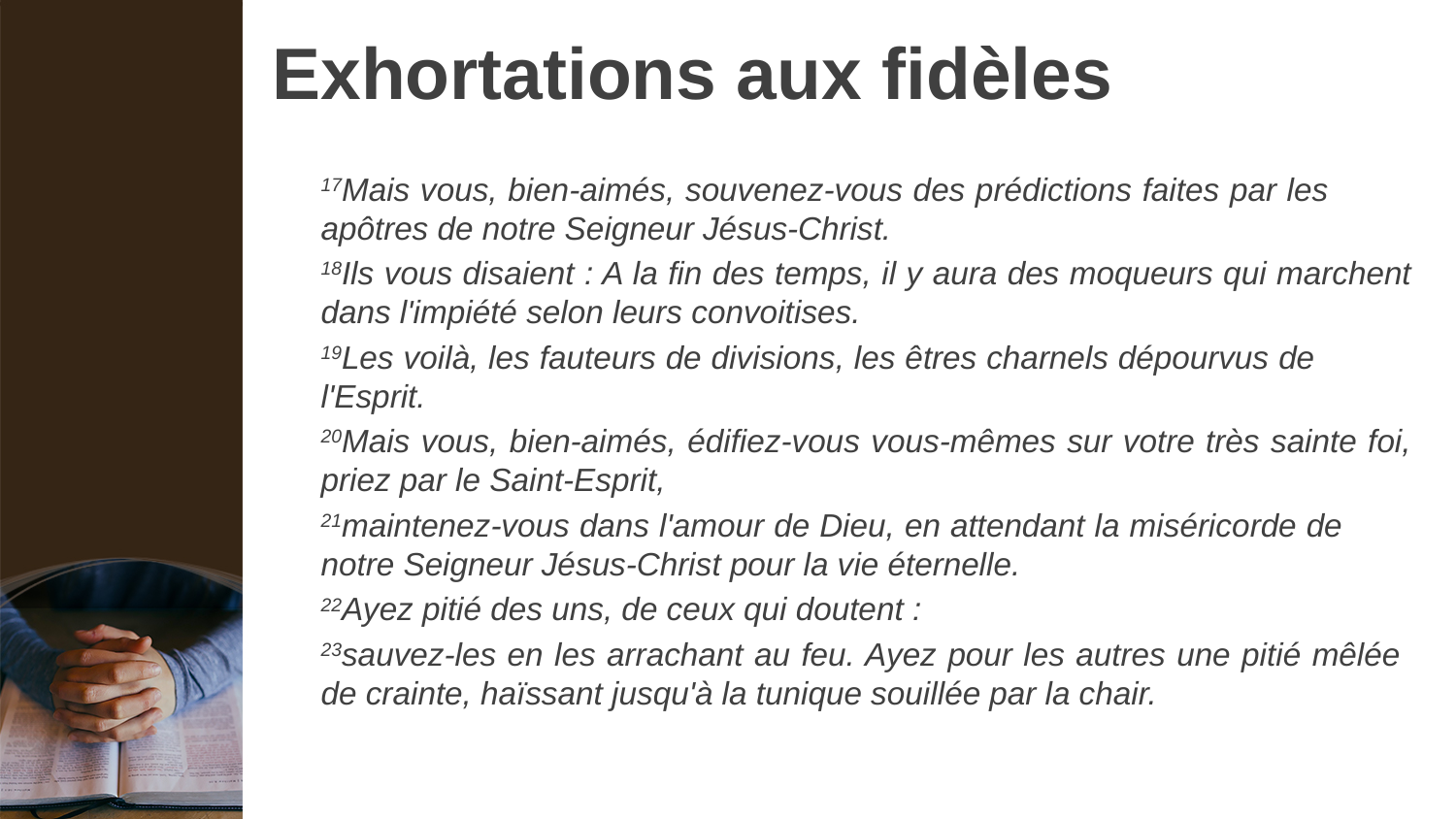

# Exhortations aux fidèles
17Mais vous, bien-aimés, souvenez-vous des prédictions faites par les         apôtres de notre Seigneur Jésus-Christ.
18Ils vous disaient : A la fin des temps, il y aura des moqueurs qui marchent dans l'impiété selon leurs convoitises.
19Les voilà, les fauteurs de divisions, les êtres charnels dépourvus de           l'Esprit.
20Mais vous, bien-aimés, édifiez-vous vous-mêmes sur votre très sainte foi, priez par le Saint-Esprit,
21maintenez-vous dans l'amour de Dieu, en attendant la miséricorde de        notre Seigneur Jésus-Christ pour la vie éternelle.
22Ayez pitié des uns, de ceux qui doutent :
23sauvez-les en les arrachant au feu. Ayez pour les autres une pitié mêlée  de crainte, haïssant jusqu'à la tunique souillée par la chair.